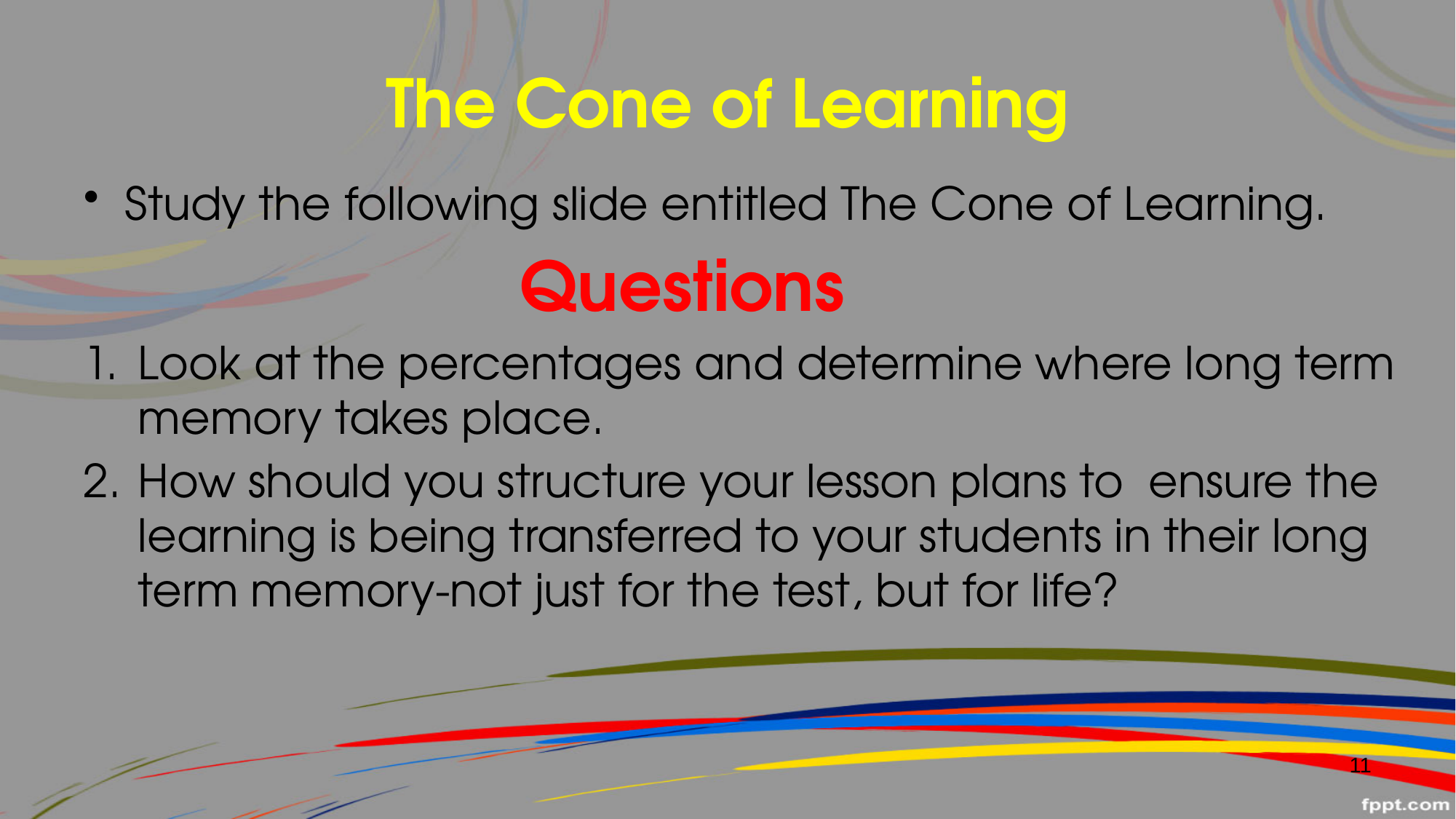

# The Cone of Learning
Study the following slide entitled The Cone of Learning.
				Questions
Look at the percentages and determine where long term memory takes place.
How should you structure your lesson plans to  ensure the learning is being transferred to your students in their long term memory-not just for the test, but for life?

11